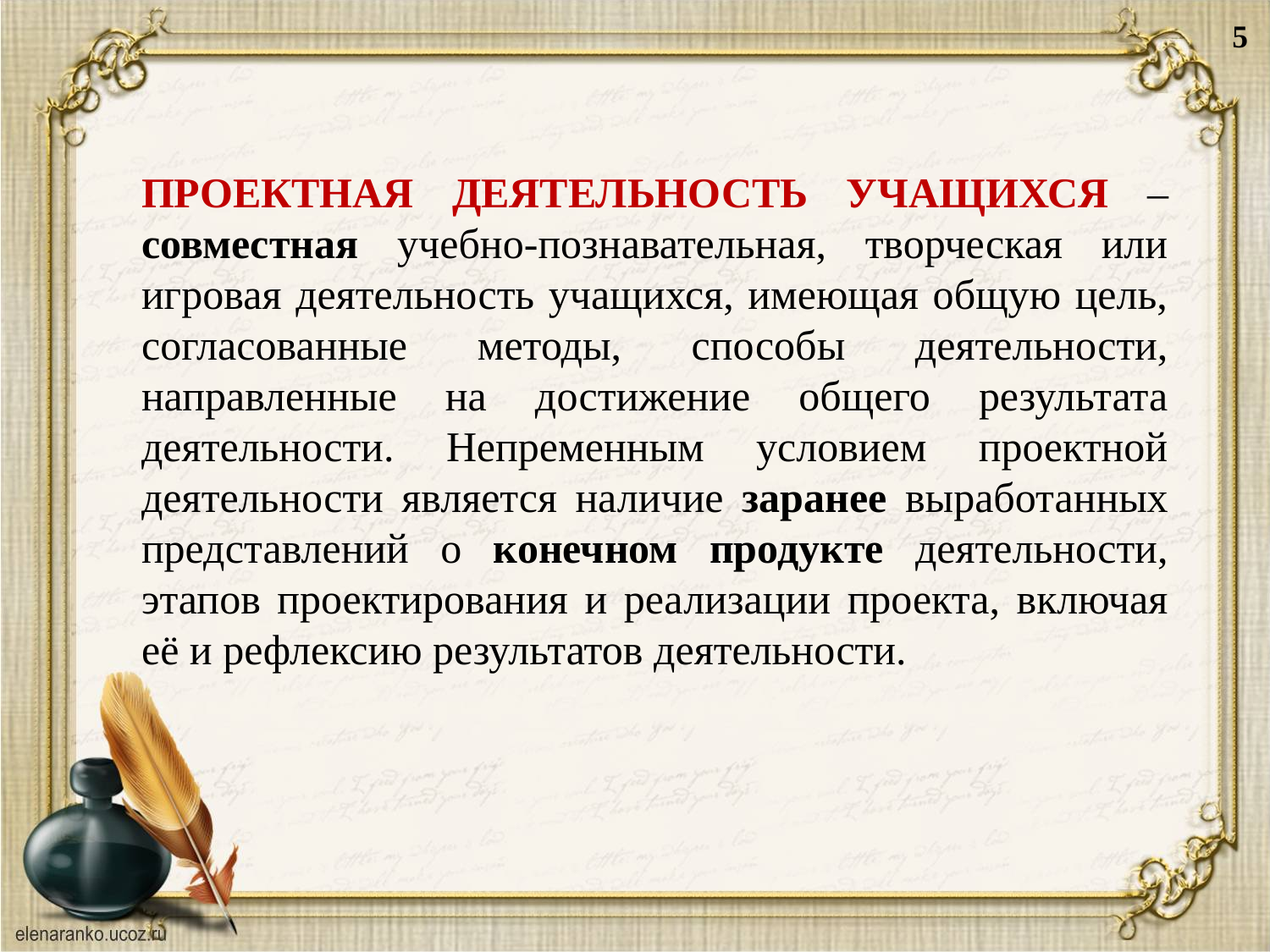

5
ПРОЕКТНАЯ ДЕЯТЕЛЬНОСТЬ УЧАЩИХСЯ – совместная учебно-познавательная, творческая или игровая деятельность учащихся, имеющая общую цель, согласованные методы, способы деятельности, направленные на достижение общего результата деятельности. Непременным условием проектной деятельности является наличие заранее выработанных представлений о конечном продукте деятельности, этапов проектирования и реализации проекта, включая её и рефлексию результатов деятельности.